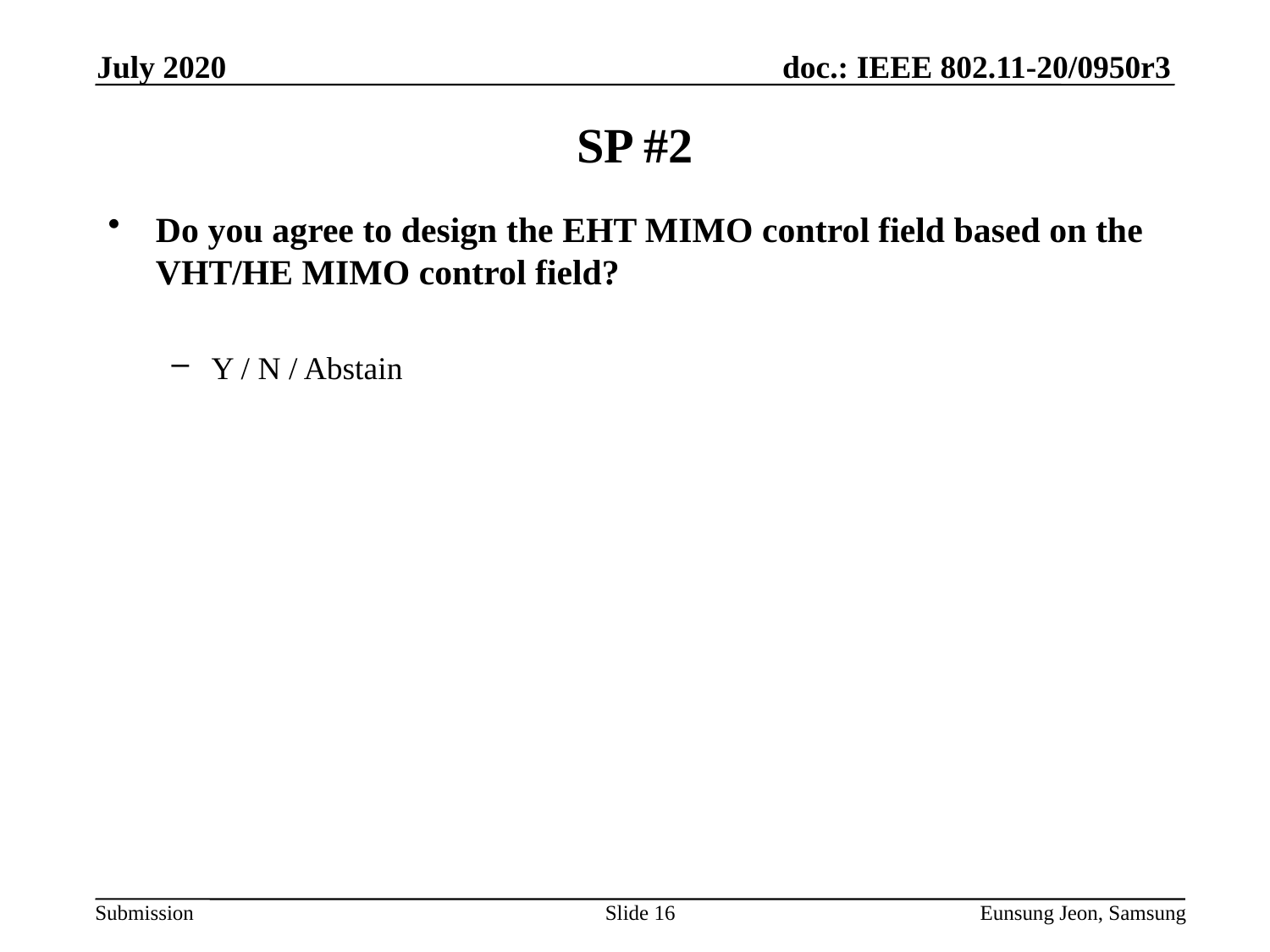

July 2020
# SP #2
Do you agree to design the EHT MIMO control field based on the VHT/HE MIMO control field?

Y / N / Abstain

Slide 16
Eunsung Jeon, Samsung